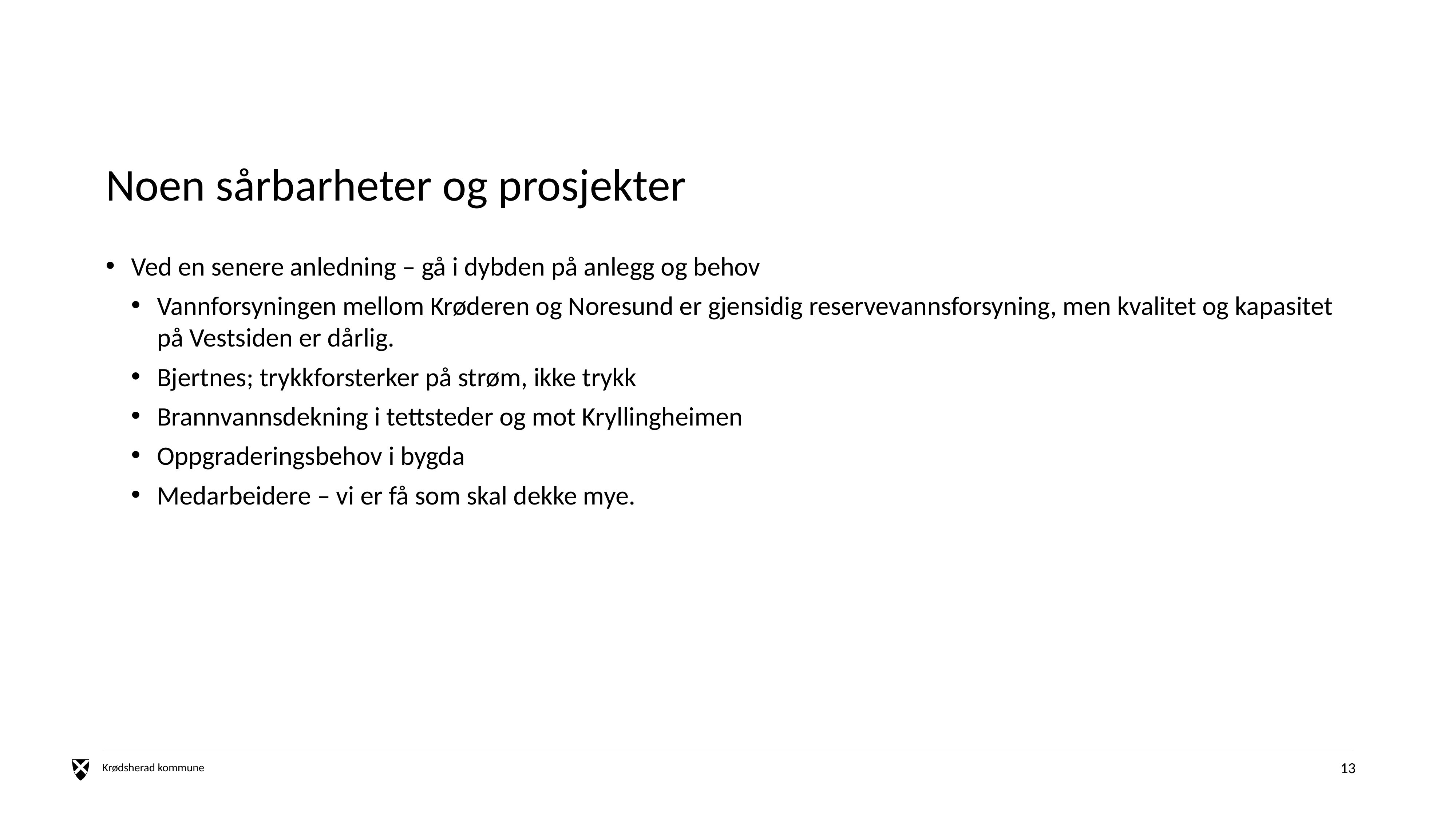

# Noen sårbarheter og prosjekter
Ved en senere anledning – gå i dybden på anlegg og behov
Vannforsyningen mellom Krøderen og Noresund er gjensidig reservevannsforsyning, men kvalitet og kapasitet på Vestsiden er dårlig.
Bjertnes; trykkforsterker på strøm, ikke trykk
Brannvannsdekning i tettsteder og mot Kryllingheimen
Oppgraderingsbehov i bygda
Medarbeidere – vi er få som skal dekke mye.
13